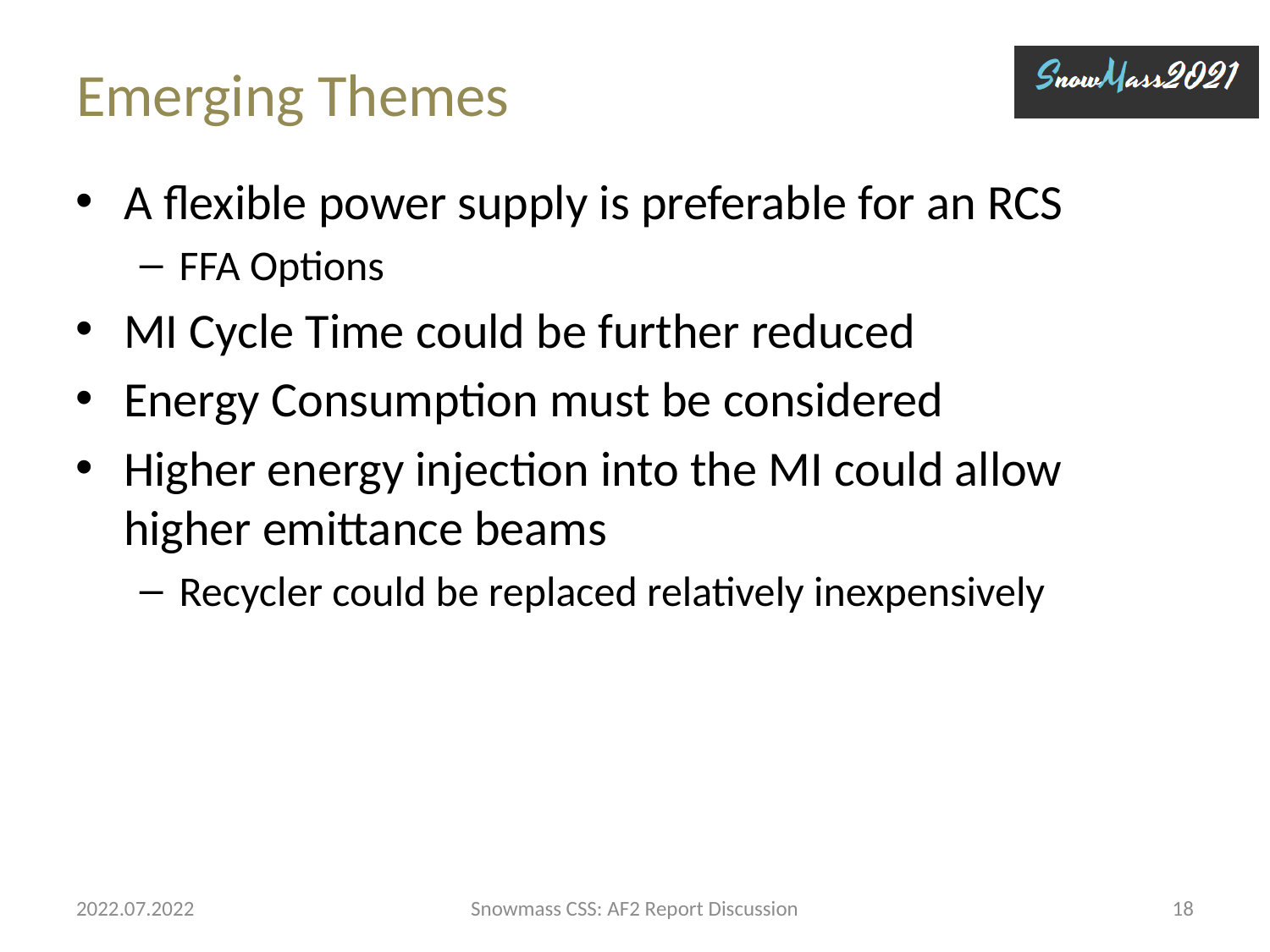

# Emerging Themes
A flexible power supply is preferable for an RCS
FFA Options
MI Cycle Time could be further reduced
Energy Consumption must be considered
Higher energy injection into the MI could allow higher emittance beams
Recycler could be replaced relatively inexpensively